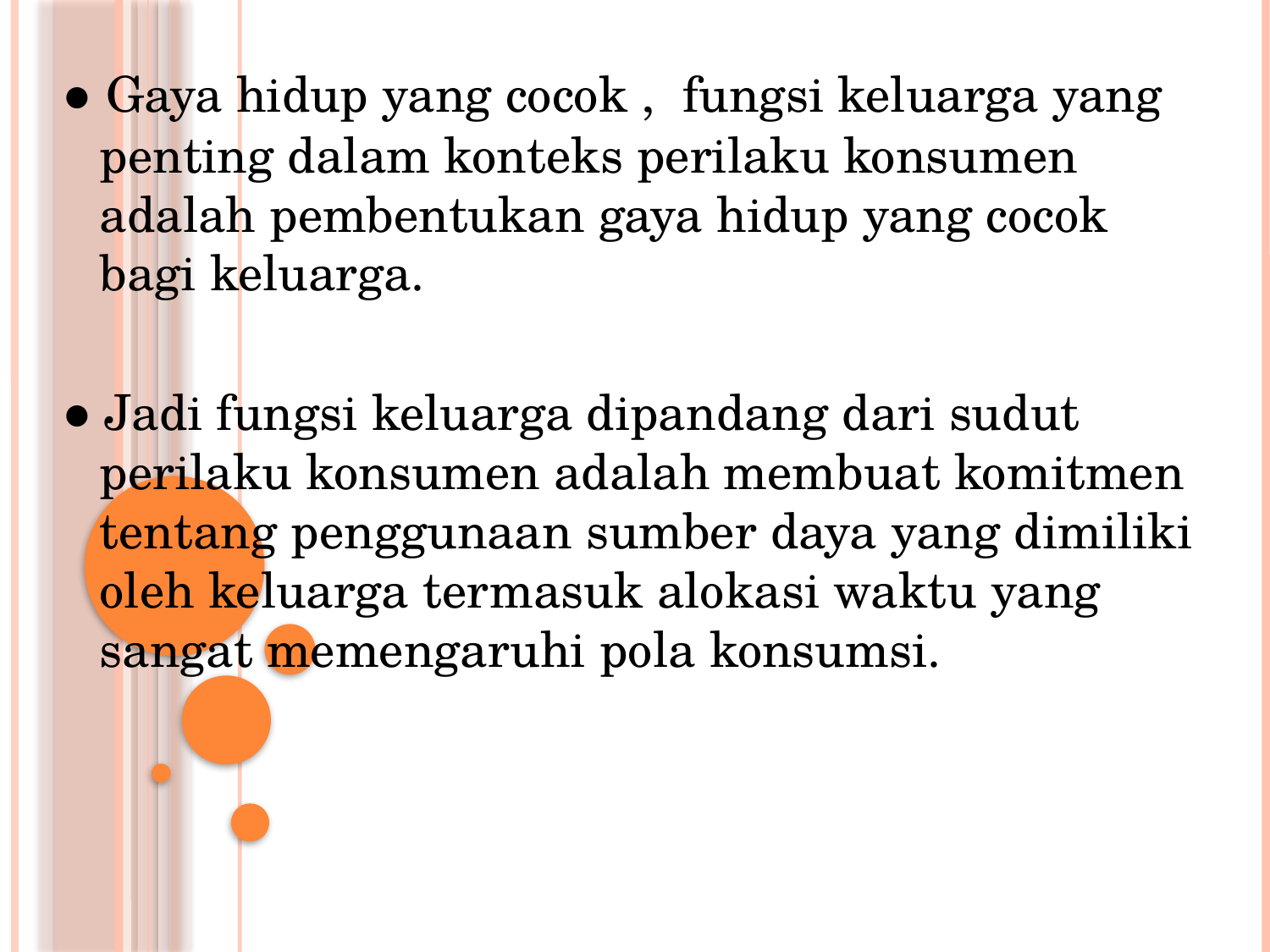

● Gaya hidup yang cocok ,  fungsi keluarga yang penting dalam konteks perilaku konsumen adalah pembentukan gaya hidup yang cocok bagi keluarga.

● Jadi fungsi keluarga dipandang dari sudut perilaku konsumen adalah membuat komitmen tentang penggunaan sumber daya yang dimiliki oleh keluarga termasuk alokasi waktu yang sangat memengaruhi pola konsumsi.